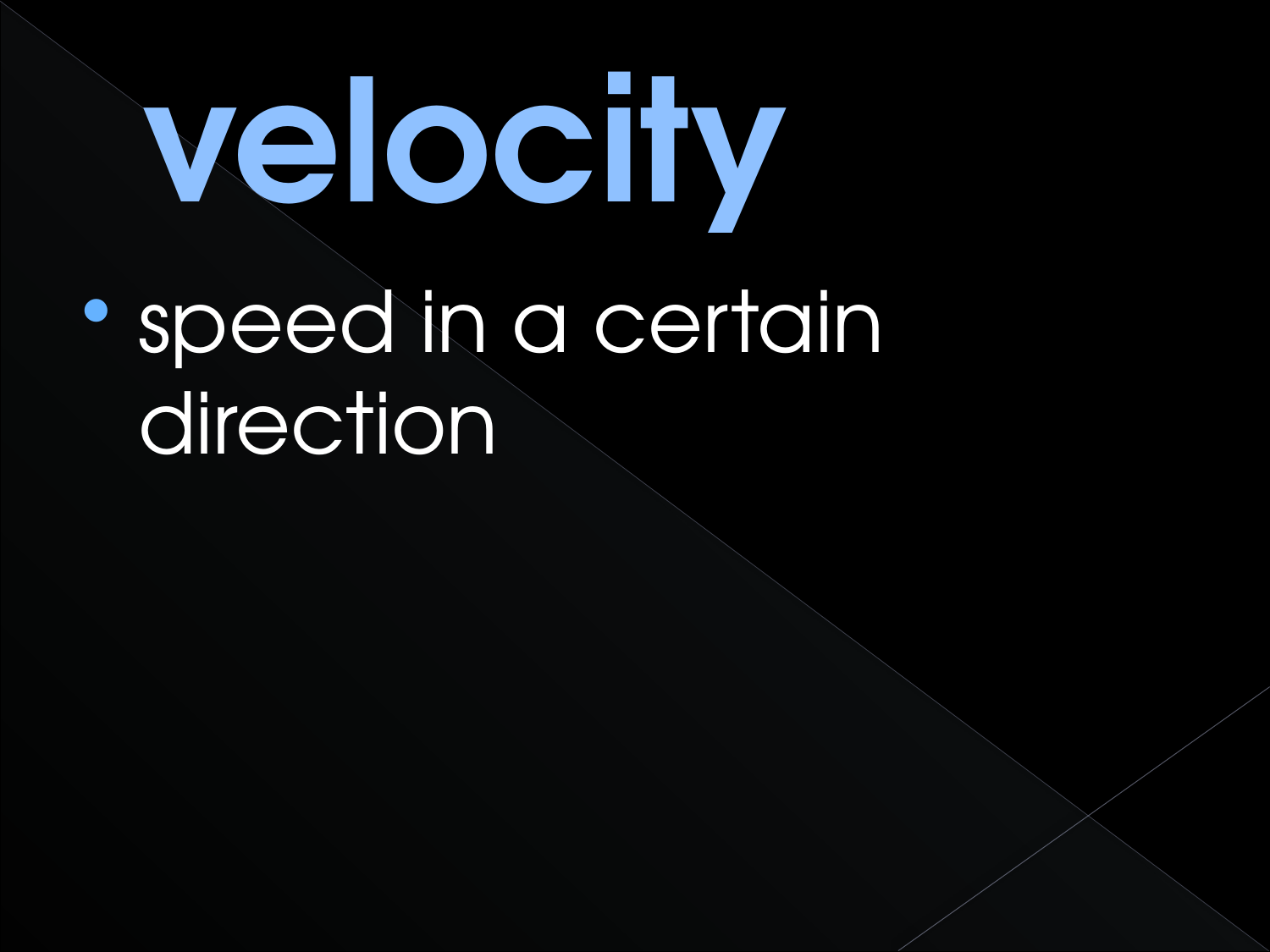

# velocity
speed in a certain direction